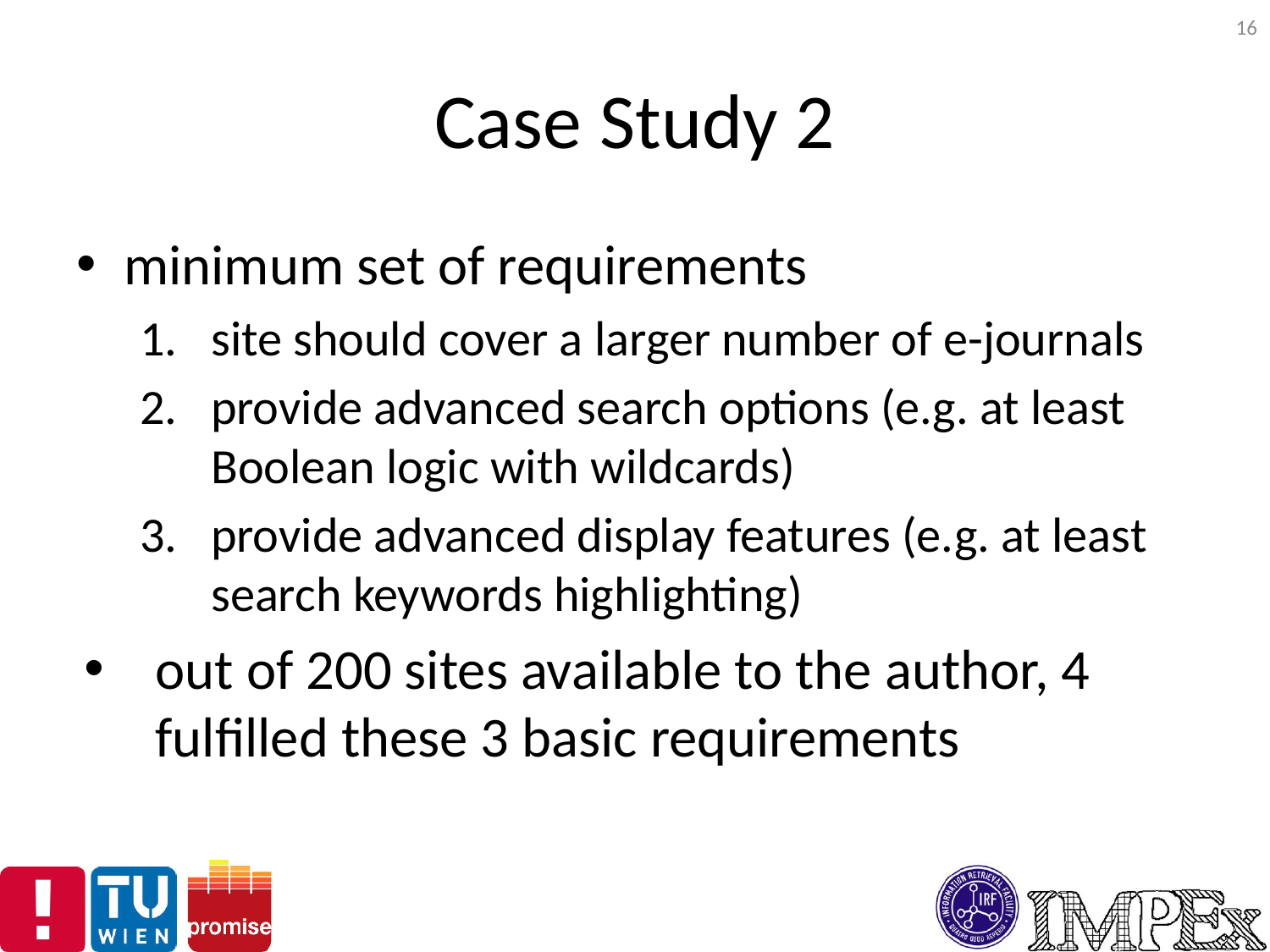

16
# Case Study 2
minimum set of requirements
site should cover a larger number of e-journals
provide advanced search options (e.g. at least Boolean logic with wildcards)
provide advanced display features (e.g. at least search keywords highlighting)
out of 200 sites available to the author, 4 fulfilled these 3 basic requirements